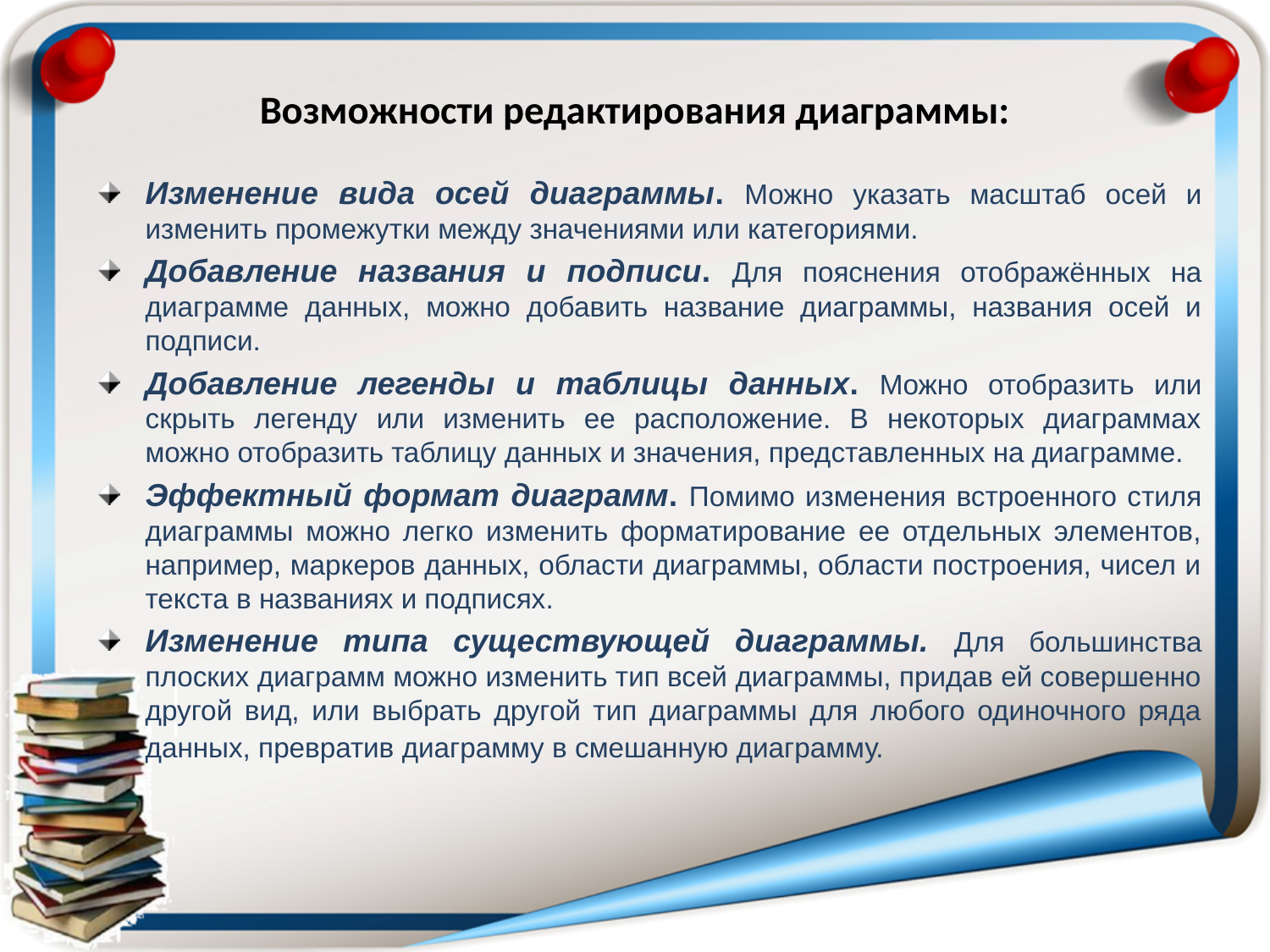

# Возможности редактирования диаграммы:
Изменение вида осей диаграммы. Можно указать масштаб осей и изменить промежутки между значениями или категориями.
Добавление названия и подписи. Для пояснения отображённых на диаграмме данных, можно добавить название диаграммы, названия осей и подписи.
Добавление легенды и таблицы данных. Можно отобразить или скрыть легенду или изменить ее расположение. В некоторых диаграммах можно отобразить таблицу данных и значения, представленных на диаграмме.
Эффектный формат диаграмм. Помимо изменения встроенного стиля диаграммы можно легко изменить форматирование ее отдельных элементов, например, маркеров данных, области диаграммы, области построения, чисел и текста в названиях и подписях.
Изменение типа существующей диаграммы. Для большинства плоских диаграмм можно изменить тип всей диаграммы, придав ей совершенно другой вид, или выбрать другой тип диаграммы для любого одиночного ряда данных, превратив диаграмму в смешанную диаграмму.

.